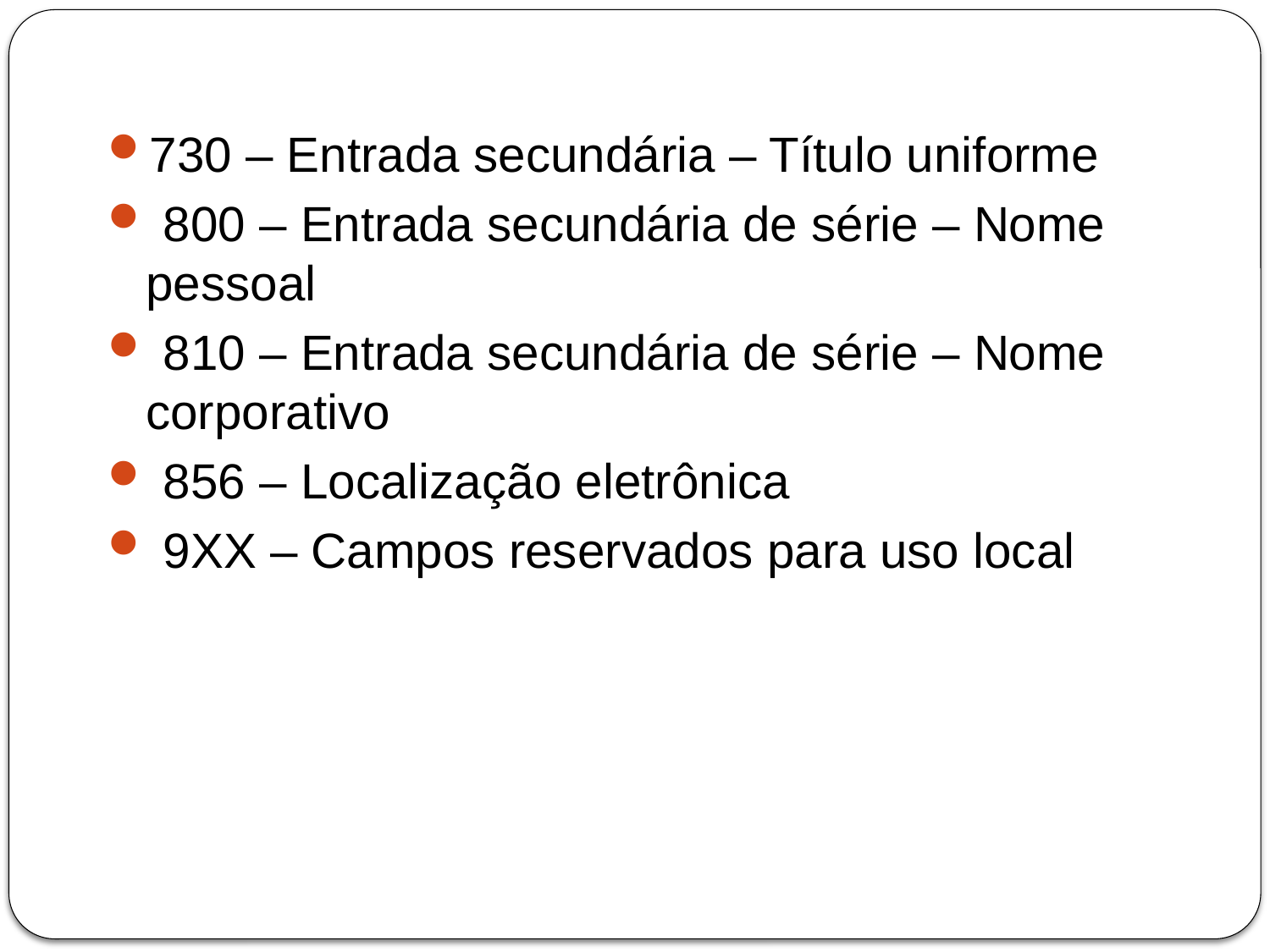

730 – Entrada secundária – Título uniforme
 800 – Entrada secundária de série – Nome pessoal
 810 – Entrada secundária de série – Nome corporativo
 856 – Localização eletrônica
 9XX – Campos reservados para uso local

43